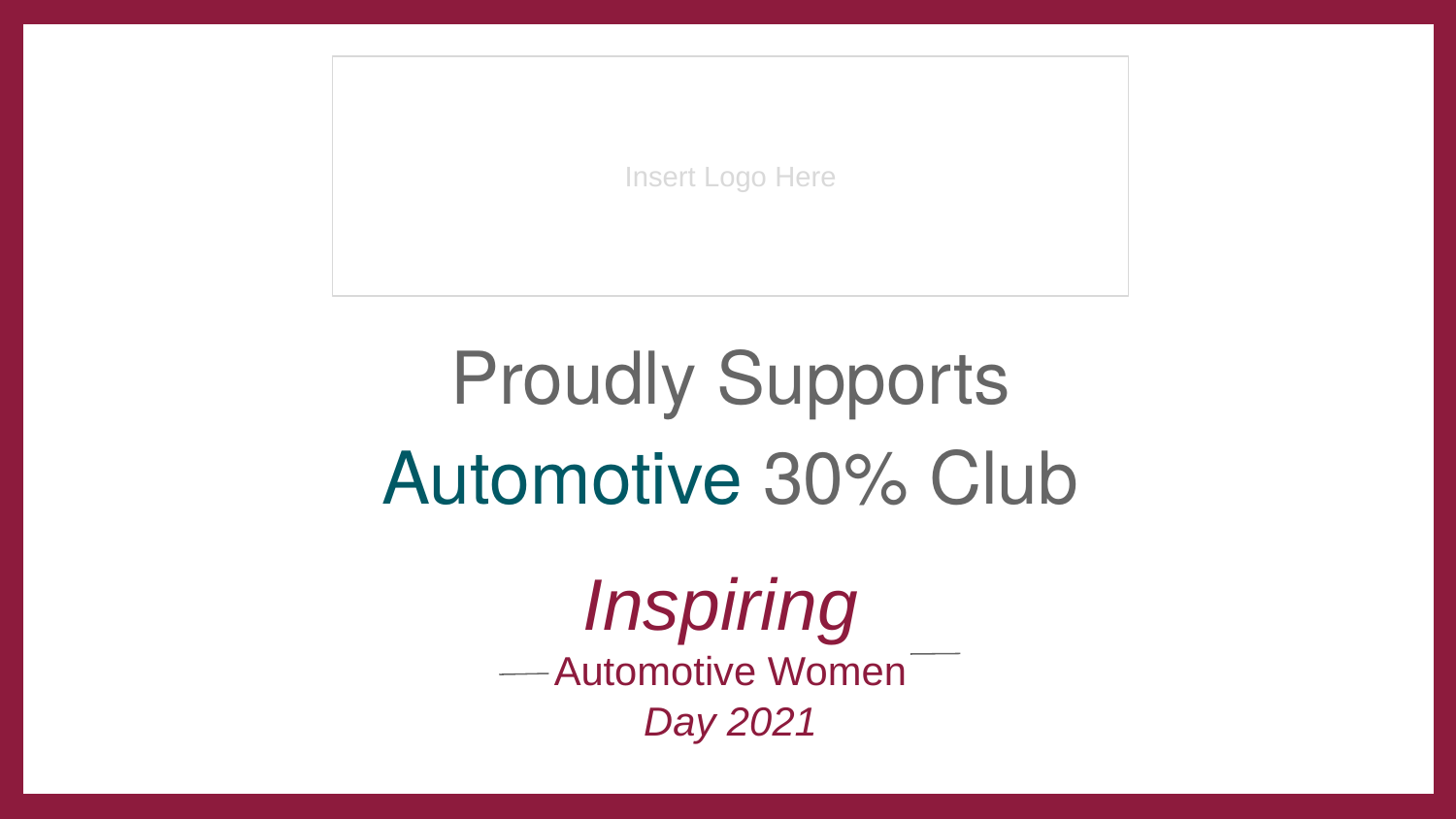

Insert Logo Here
Proudly Supports
Automotive 30% Club
Inspiring
Automotive Women

Day 2021